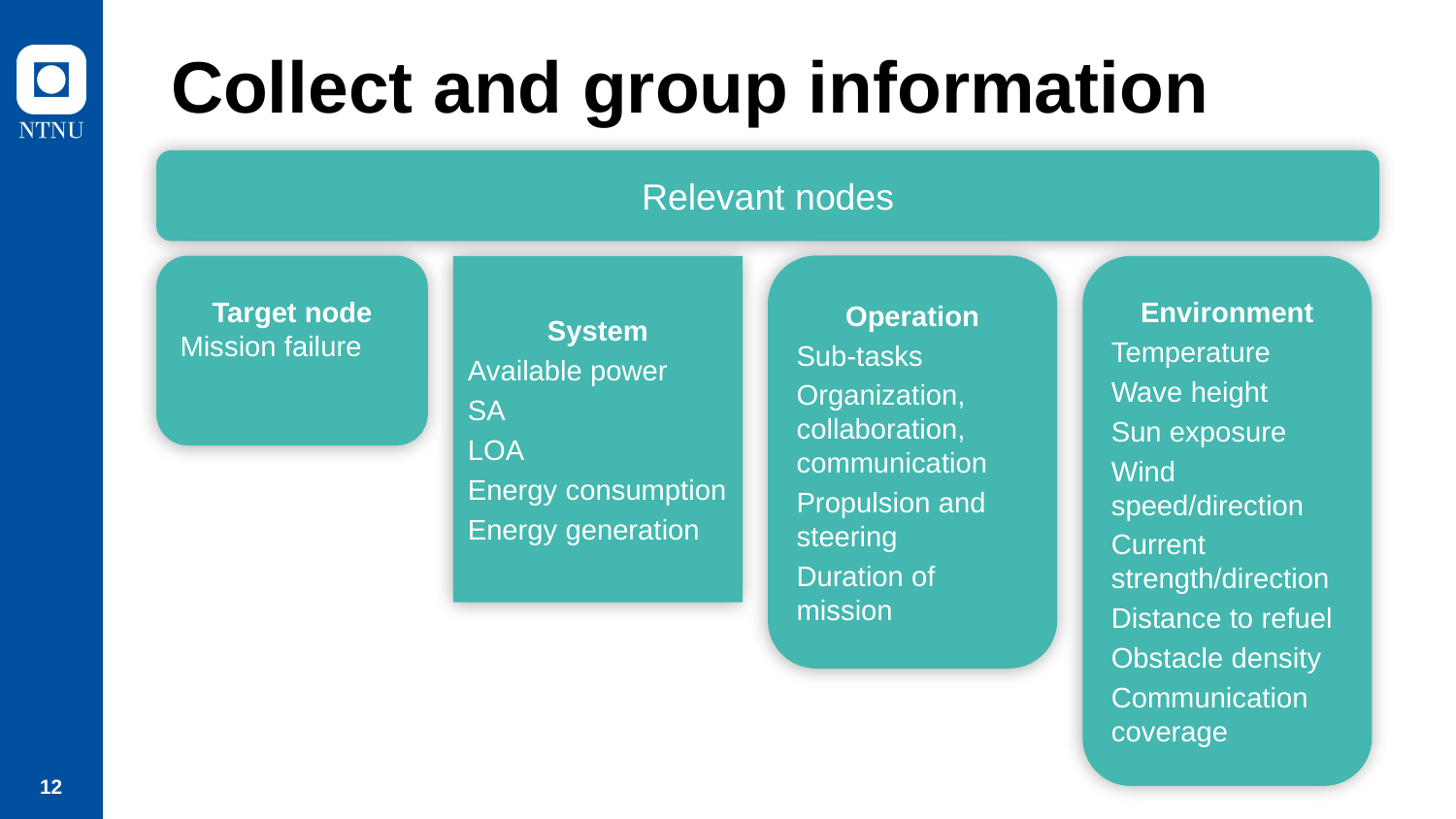

# Collect and group information
Relevant nodes
Operation
Sub-tasks
Organization, collaboration, communication
Propulsion and steering
Duration of mission
Target node
Mission failure

System
Available power
SA
LOA
Energy consumption
Energy generation
Environment
Temperature
Wave height
Sun exposure
Wind speed/direction
Current strength/direction
Distance to refuel
Obstacle density
Communication coverage